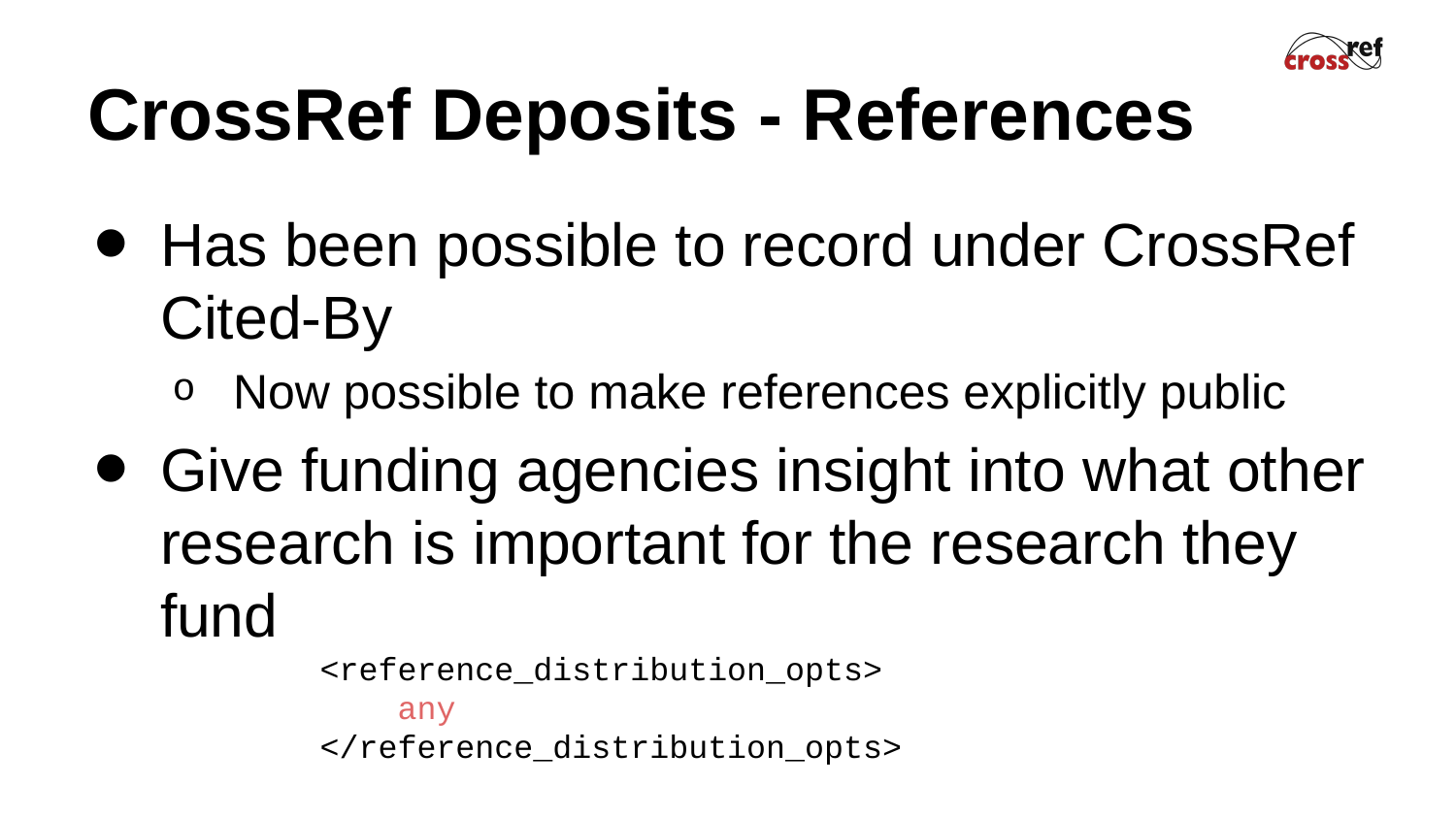

# CrossRef Deposits - References
Has been possible to record under CrossRef Cited-By
Now possible to make references explicitly public
Give funding agencies insight into what other research is important for the research they fund
<reference_distribution_opts>
    any
</reference_distribution_opts>